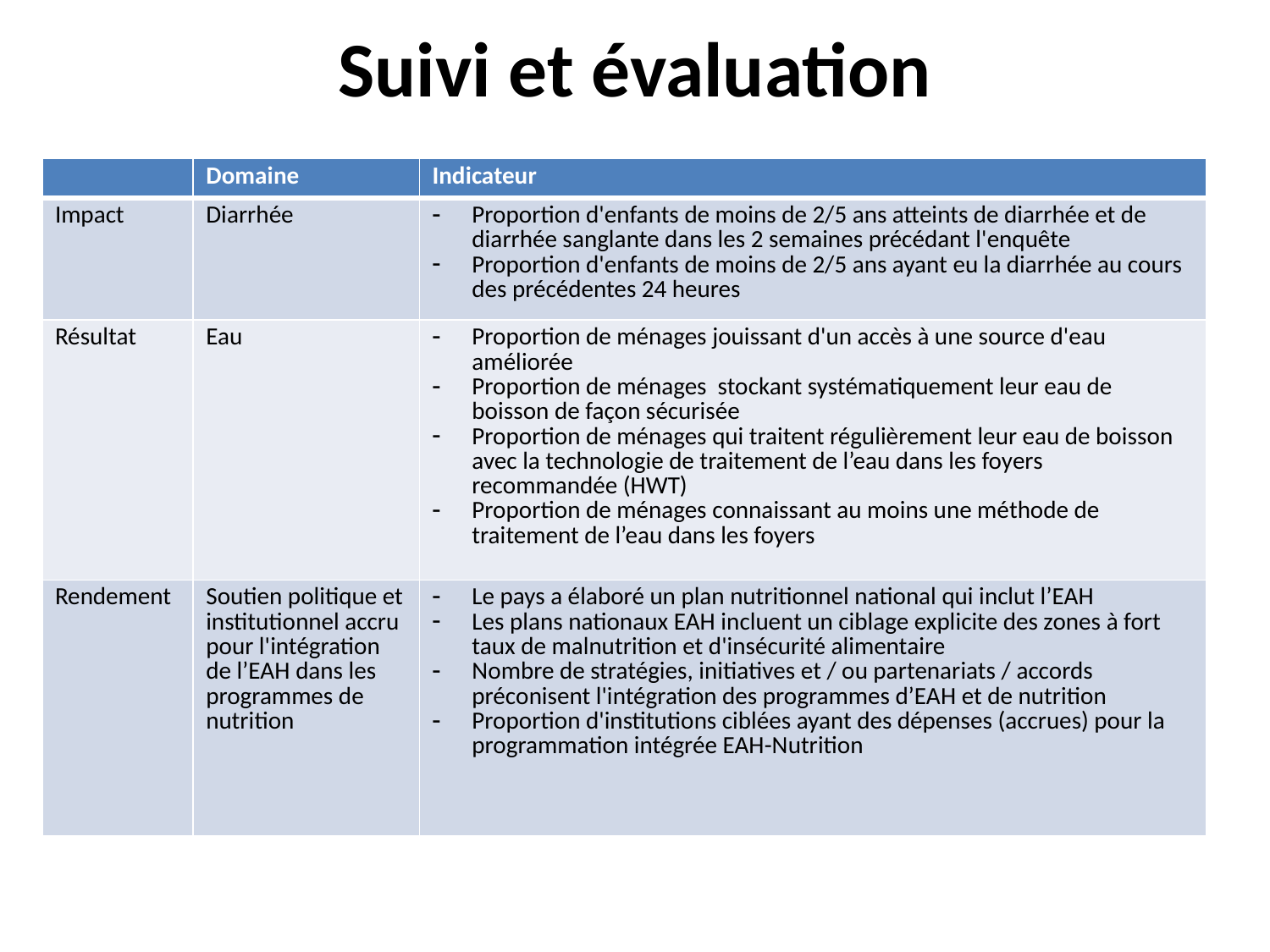

# Suivi et évaluation
|  | Domaine | Indicateur |
| --- | --- | --- |
| Impact | Diarrhée | Proportion d'enfants de moins de 2/5 ans atteints de diarrhée et de diarrhée sanglante dans les 2 semaines précédant l'enquête Proportion d'enfants de moins de 2/5 ans ayant eu la diarrhée au cours des précédentes 24 heures |
| Résultat | Eau | Proportion de ménages jouissant d'un accès à une source d'eau améliorée Proportion de ménages stockant systématiquement leur eau de boisson de façon sécurisée Proportion de ménages qui traitent régulièrement leur eau de boisson avec la technologie de traitement de l’eau dans les foyers recommandée (HWT) Proportion de ménages connaissant au moins une méthode de traitement de l’eau dans les foyers |
| Rendement | Soutien politique et institutionnel accru pour l'intégration de l’EAH dans les programmes de nutrition | Le pays a élaboré un plan nutritionnel national qui inclut l’EAH Les plans nationaux EAH incluent un ciblage explicite des zones à fort taux de malnutrition et d'insécurité alimentaire Nombre de stratégies, initiatives et / ou partenariats / accords préconisent l'intégration des programmes d’EAH et de nutrition Proportion d'institutions ciblées ayant des dépenses (accrues) pour la programmation intégrée EAH-Nutrition |